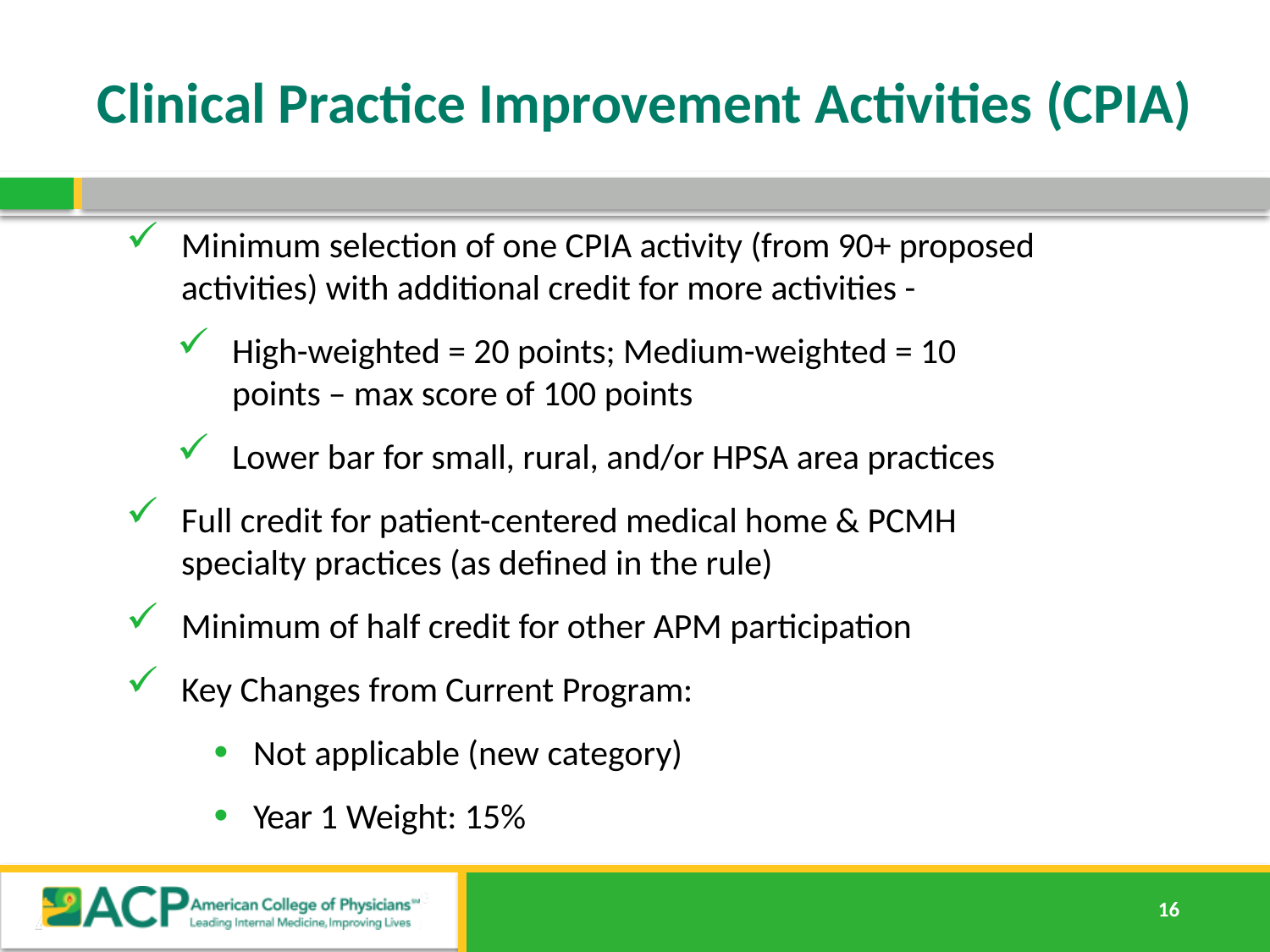

# Clinical Practice Improvement Activities (CPIA)
Minimum selection of one CPIA activity (from 90+ proposed  activities) with additional credit for more activities -
High-weighted = 20 points; Medium-weighted = 10 points – max score of 100 points
Lower bar for small, rural, and/or HPSA area practices
Full credit for patient-centered medical home & PCMH specialty practices (as defined in the rule)
Minimum of half credit for other APM participation
Key Changes from Current Program:
Not applicable (new category)
Year 1 Weight: 15%